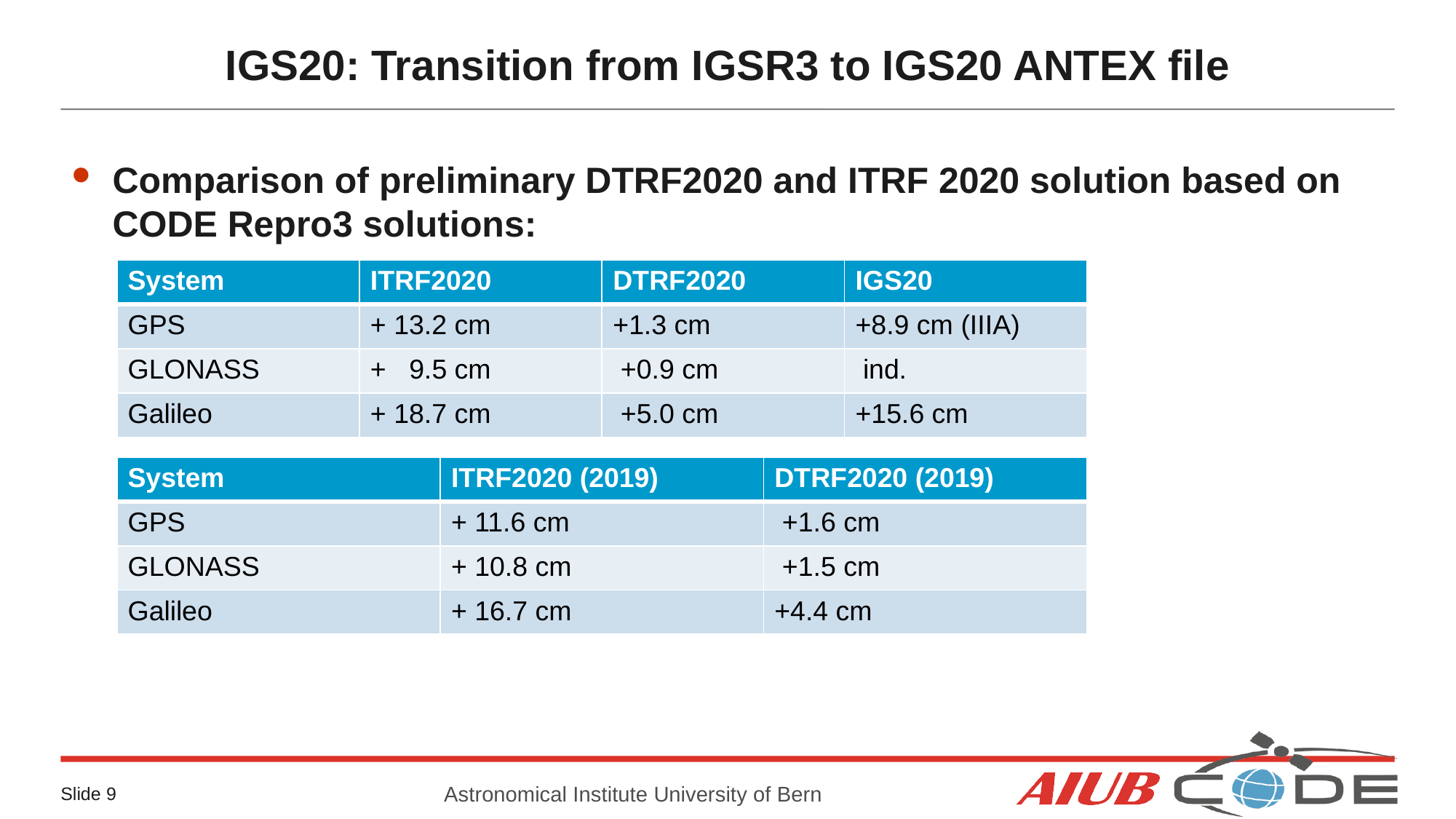

# IGS20: Transition from IGSR3 to IGS20 ANTEX file
Comparison of preliminary DTRF2020 and ITRF 2020 solution based on CODE Repro3 solutions:

| System | ITRF2020 | DTRF2020 | IGS20 |
| --- | --- | --- | --- |
| GPS | + 13.2 cm | +1.3 cm | +8.9 cm (IIIA) |
| GLONASS | + 9.5 cm | +0.9 cm | ind. |
| Galileo | + 18.7 cm | +5.0 cm | +15.6 cm |
| System | ITRF2020 (2019) | DTRF2020 (2019) |
| --- | --- | --- |
| GPS | + 11.6 cm | +1.6 cm |
| GLONASS | + 10.8 cm | +1.5 cm |
| Galileo | + 16.7 cm | +4.4 cm |